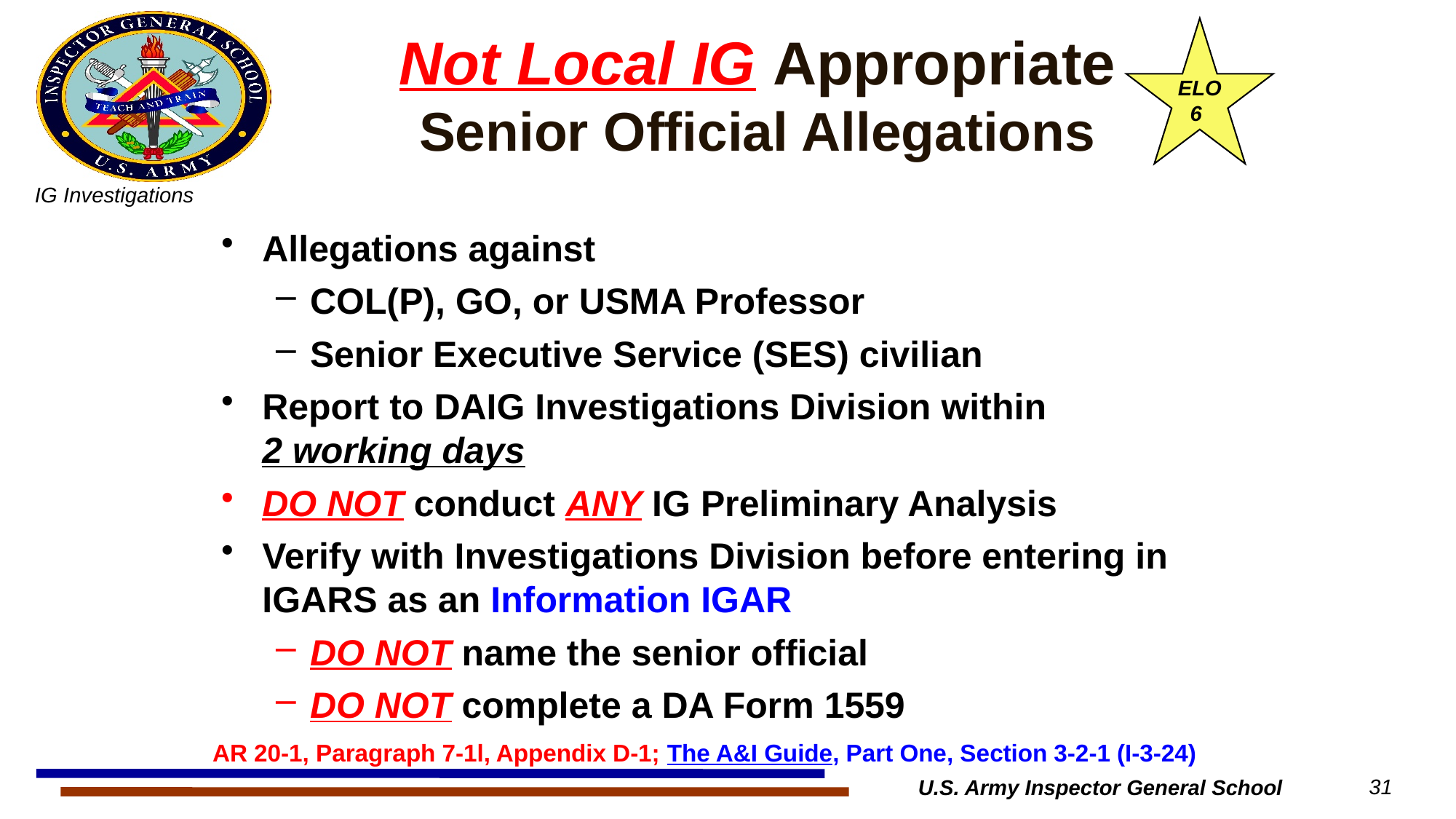

ELO
  6
# Not Local IG Appropriate Senior Official Allegations
Allegations against
COL(P), GO, or USMA Professor
Senior Executive Service (SES) civilian
Report to DAIG Investigations Division within             2 working days
DO NOT conduct ANY IG Preliminary Analysis
Verify with Investigations Division before entering in IGARS as an Information IGAR
DO NOT name the senior official
DO NOT complete a DA Form 1559
AR 20-1, Paragraph 7-1l, Appendix D-1; The A&I Guide, Part One, Section 3-2-1 (I-3-24)
U.S. Army Inspector General School